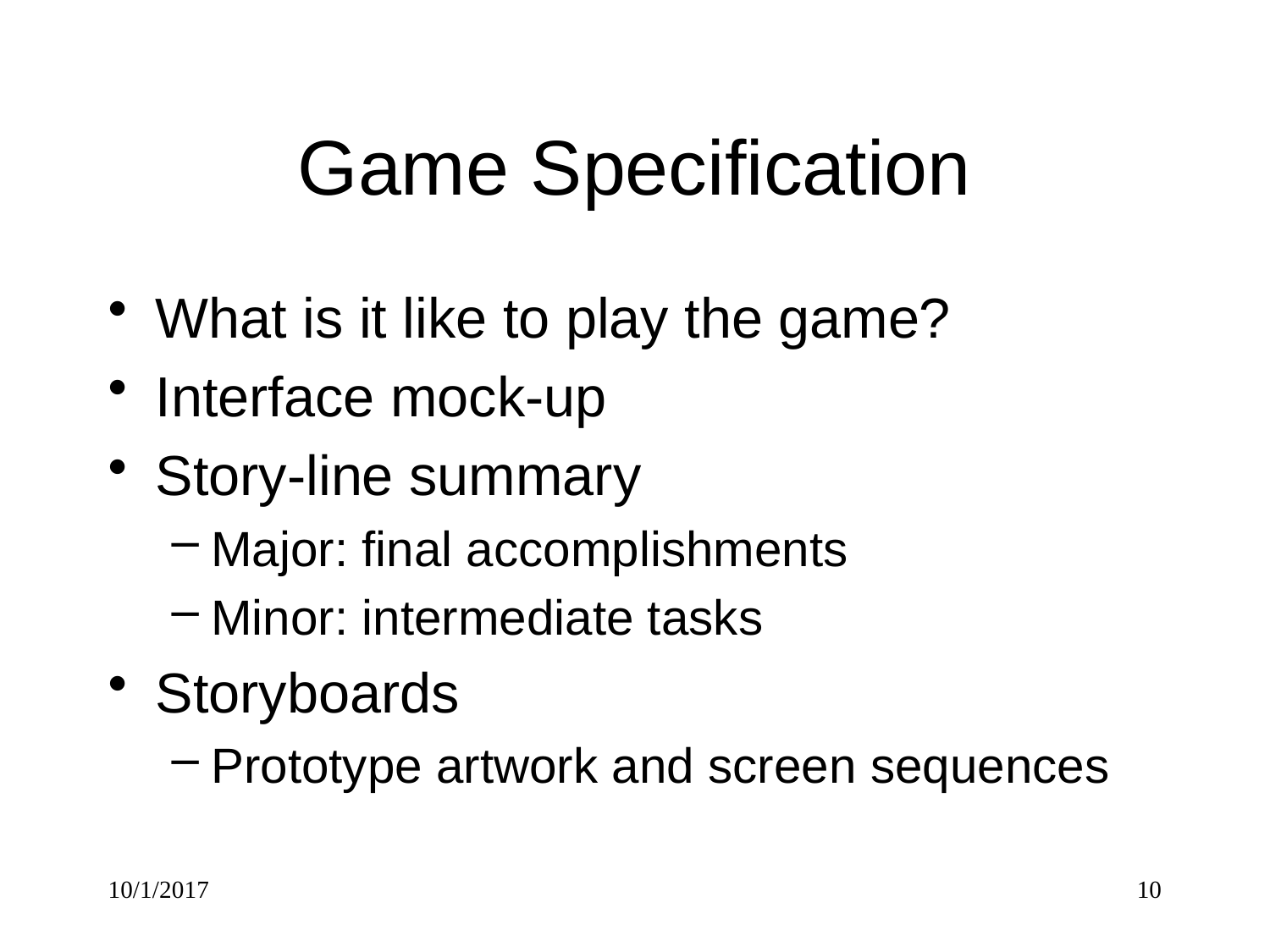

# Game Specification
What is it like to play the game?
Interface mock-up
Story-line summary
Major: final accomplishments
Minor: intermediate tasks
Storyboards
Prototype artwork and screen sequences
10/1/2017
10